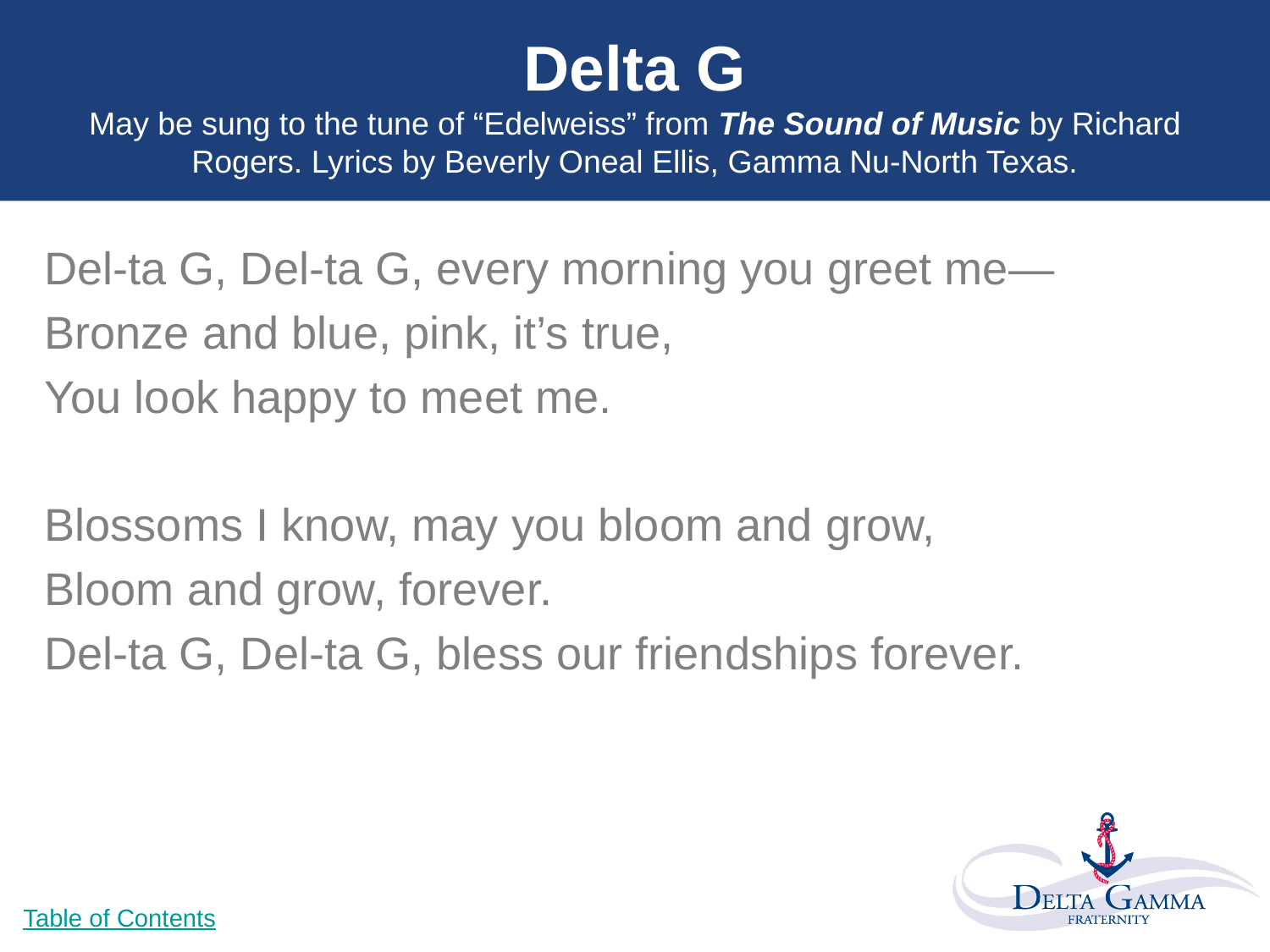

# Delta G May be sung to the tune of “Edelweiss” from The Sound of Music by Richard Rogers. Lyrics by Beverly Oneal Ellis, Gamma Nu-North Texas.
Del-ta G, Del-ta G, every morning you greet me—
Bronze and blue, pink, it’s true,
You look happy to meet me.

Blossoms I know, may you bloom and grow,
Bloom and grow, forever.
Del-ta G, Del-ta G, bless our friendships forever.

Table of Contents